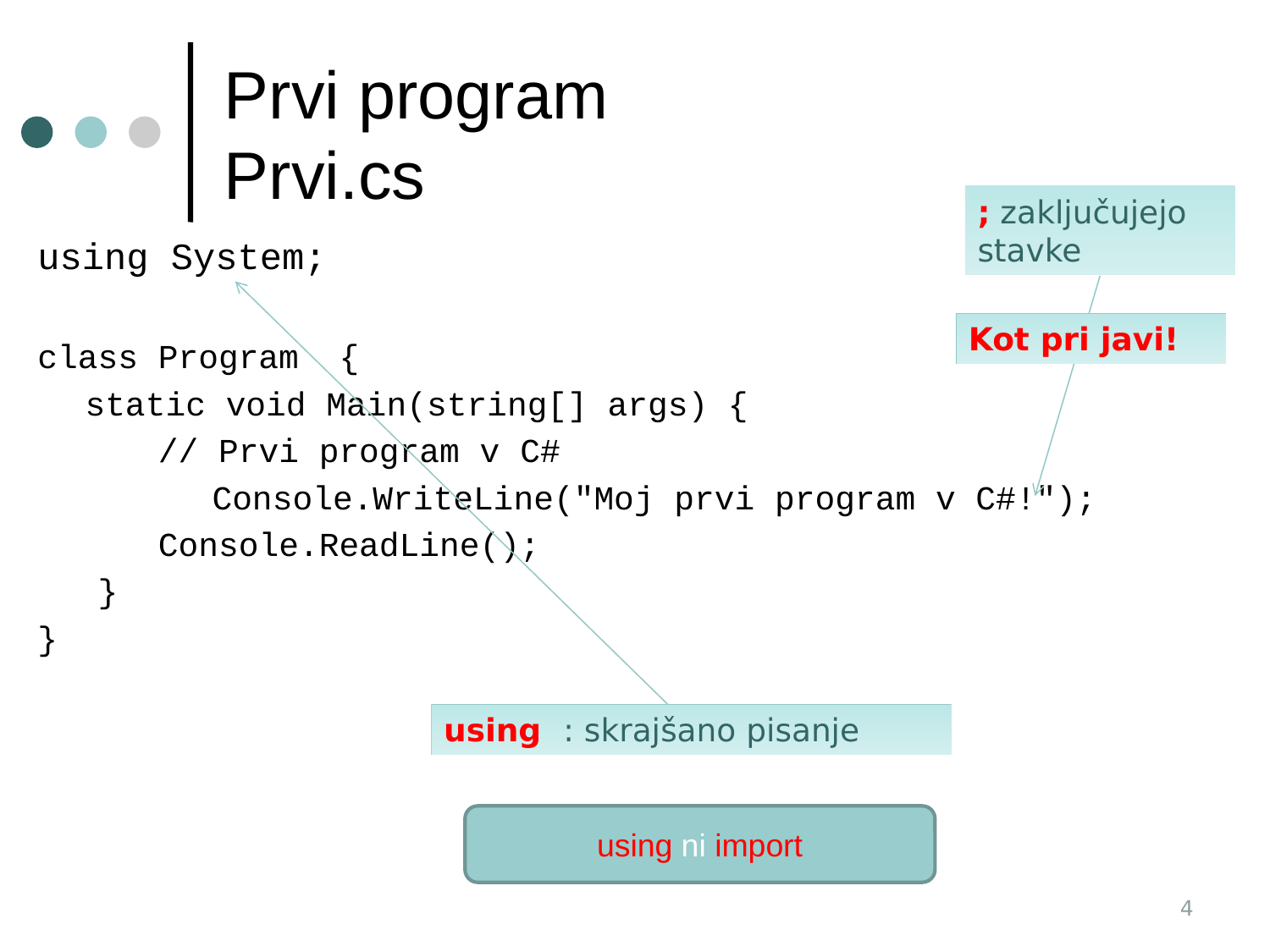

Prvi program
Prvi.cs
; zaključujejo stavke
Kot pri javi!
using System;

class Program	{
	static void Main(string[] args) {
      // Prvi program v C#
    	Console.WriteLine("Moj prvi program v C#!");
      Console.ReadLine();
   }
}

using  : skrajšano pisanje
using ni import

4